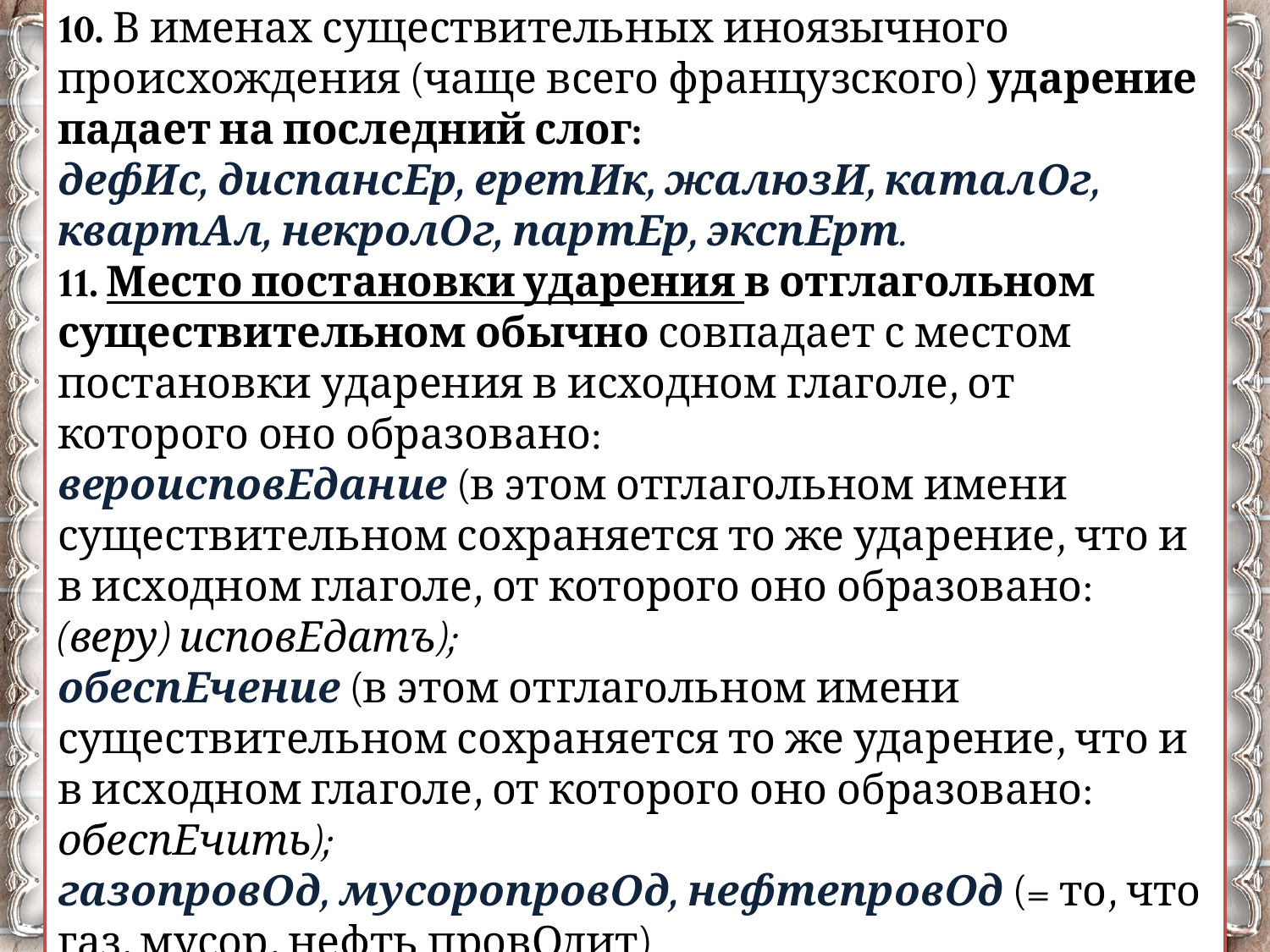

10. В именах существительных иноязычного происхождения (чаще всего французского) ударение падает на последний слог:
дефИс, диспансЕр, еретИк, жалюзИ, каталОг, квартАл, некролОг, партЕр, экспЕрт.
11. Место постановки ударения в отглагольном существительном обычно совпадает с местом постановки ударения в исходном глаголе, от которого оно образовано:
вероисповЕдание (в этом отглагольном имени существительном сохраняется то же ударение, что и в исходном глаголе, от которого оно образовано: (веру) исповЕдатъ);
обеспЕчение (в этом отглагольном имени существительном сохраняется то же ударение, что и в исход­ном глаголе, от которого оно образовано: обеспЕчить);
газопровОд, мусоропровОд, нефтепровОд (= то, что газ, мусор, нефть провОдит).